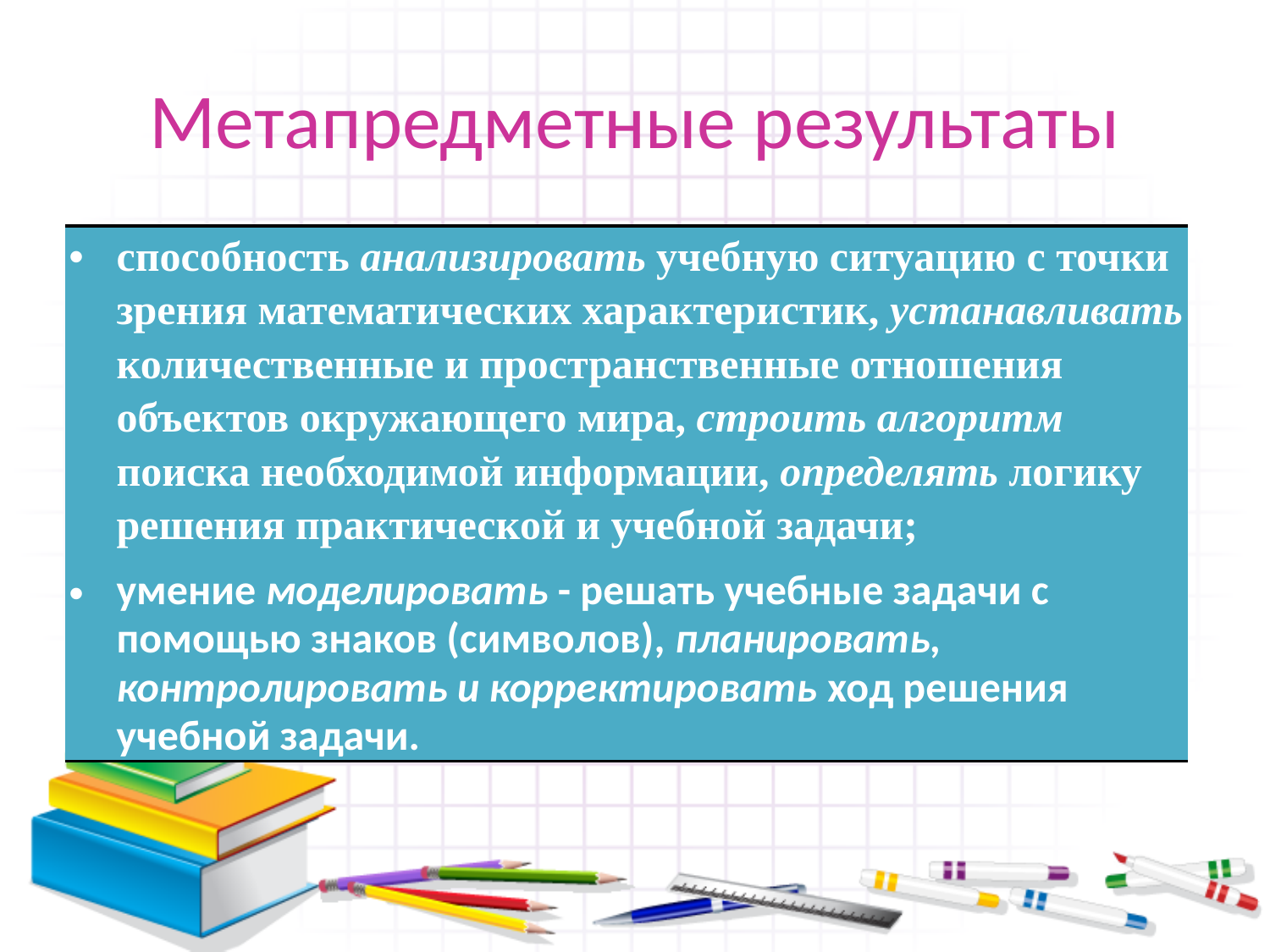

# Метапредметные результаты
| способность анализировать учебную ситуацию с точки зрения математических характеристик, устанавливать количественные и пространственные отношения объектов окружающего мира, строить алгоритм поиска необходимой информации, определять логику решения практической и учебной задачи; умение моделировать - решать учебные задачи с помощью знаков (символов), планировать, контролировать и корректировать ход решения учебной задачи. |
| --- |